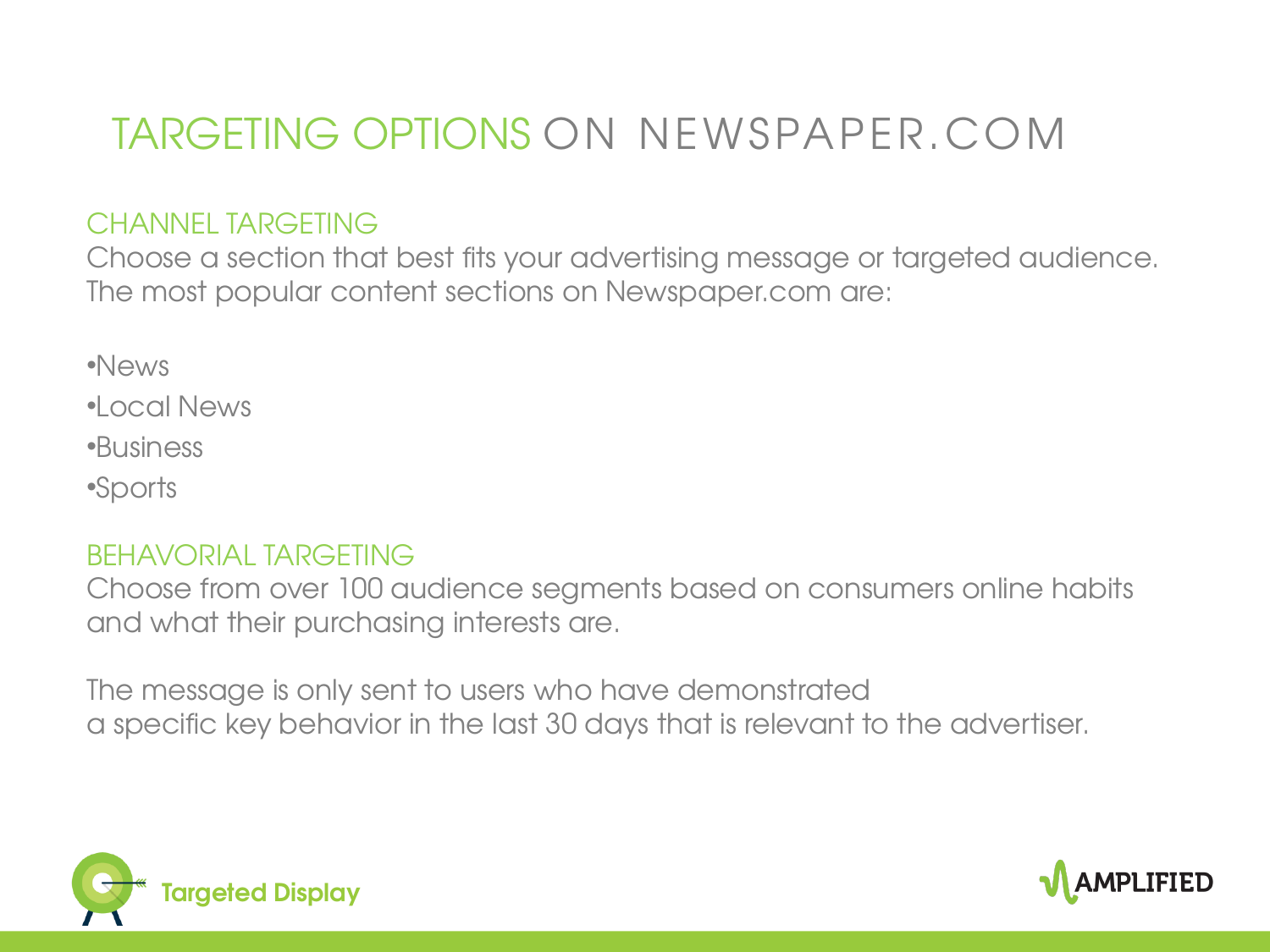

TARGETING OPTIONS ON NEWSPAPER.COM
CHANNEL TARGETING
Choose a section that best fits your advertising message or targeted audience.
The most popular content sections on Newspaper.com are:

News
Local News
Business
Sports

BEHAVORIAL TARGETING
Choose from over 100 audience segments based on consumers online habits
and what their purchasing interests are.

The message is only sent to users who have demonstrated
a specific key behavior in the last 30 days that is relevant to the advertiser.